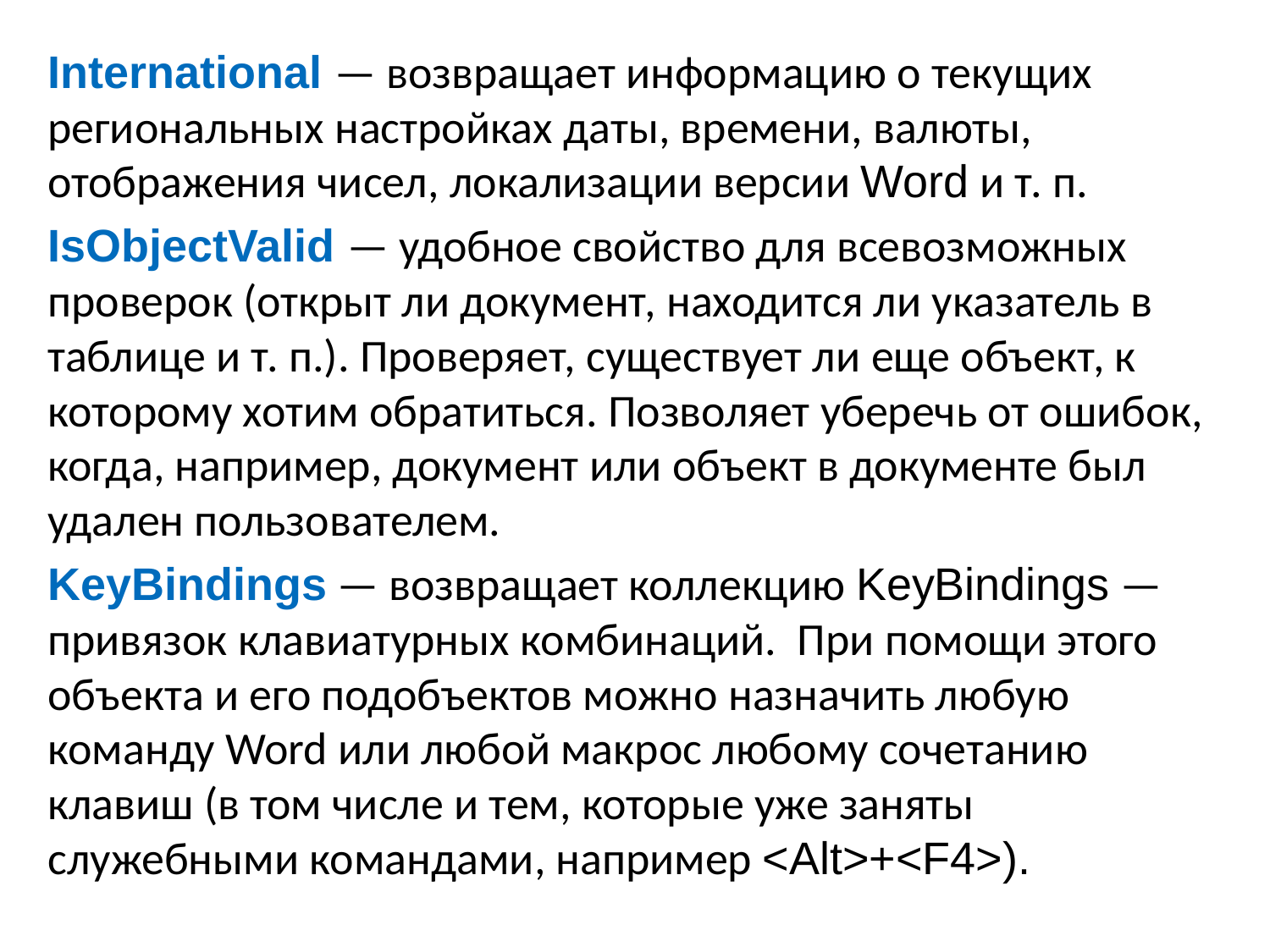

International — возвращает информацию о текущих региональных настройках даты, времени, валюты, отображения чисел, локализации версии Word и т. п.
IsObjectValid — удобное свойство для всевозможных проверок (открыт ли документ, находится ли указатель в таблице и т. п.). Проверяет, существует ли еще объект, к которому хотим обратиться. Позволяет уберечь от ошибок, когда, например, документ или объект в документе был удален пользователем.
KeyBindings — возвращает коллекцию KeyBindings — привязок клавиатурных комбинаций.  При помощи этого объекта и его подобъектов можно назначить любую команду Word или любой макрос любому сочетанию клавиш (в том числе и тем, которые уже заняты служебными командами, например <Alt>+<F4>).